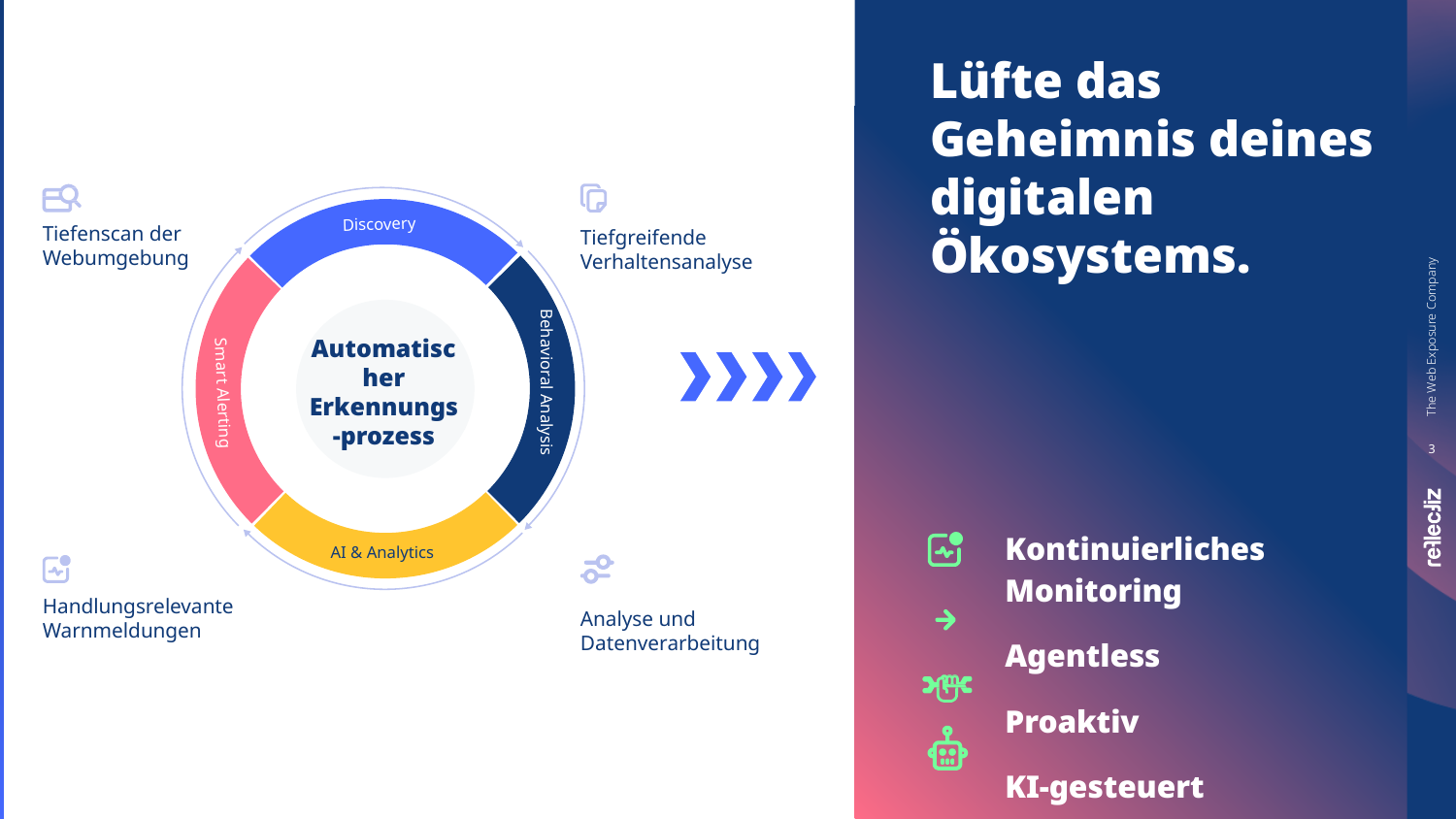

Lüfte das Geheimnis deines digitalen Ökosystems.

Tiefenscan der Webumgebung
Discovery
Tiefgreifende Verhaltensanalyse

Automatischer Erkennungs-prozess

Behavioral Analysis
Smart Alerting
Kontinuierliches Monitoring
Agentless
Proaktiv
KI-gesteuert

AI & Analytics

Handlungsrelevante Warnmeldungen
Analyse und Datenverarbeitung